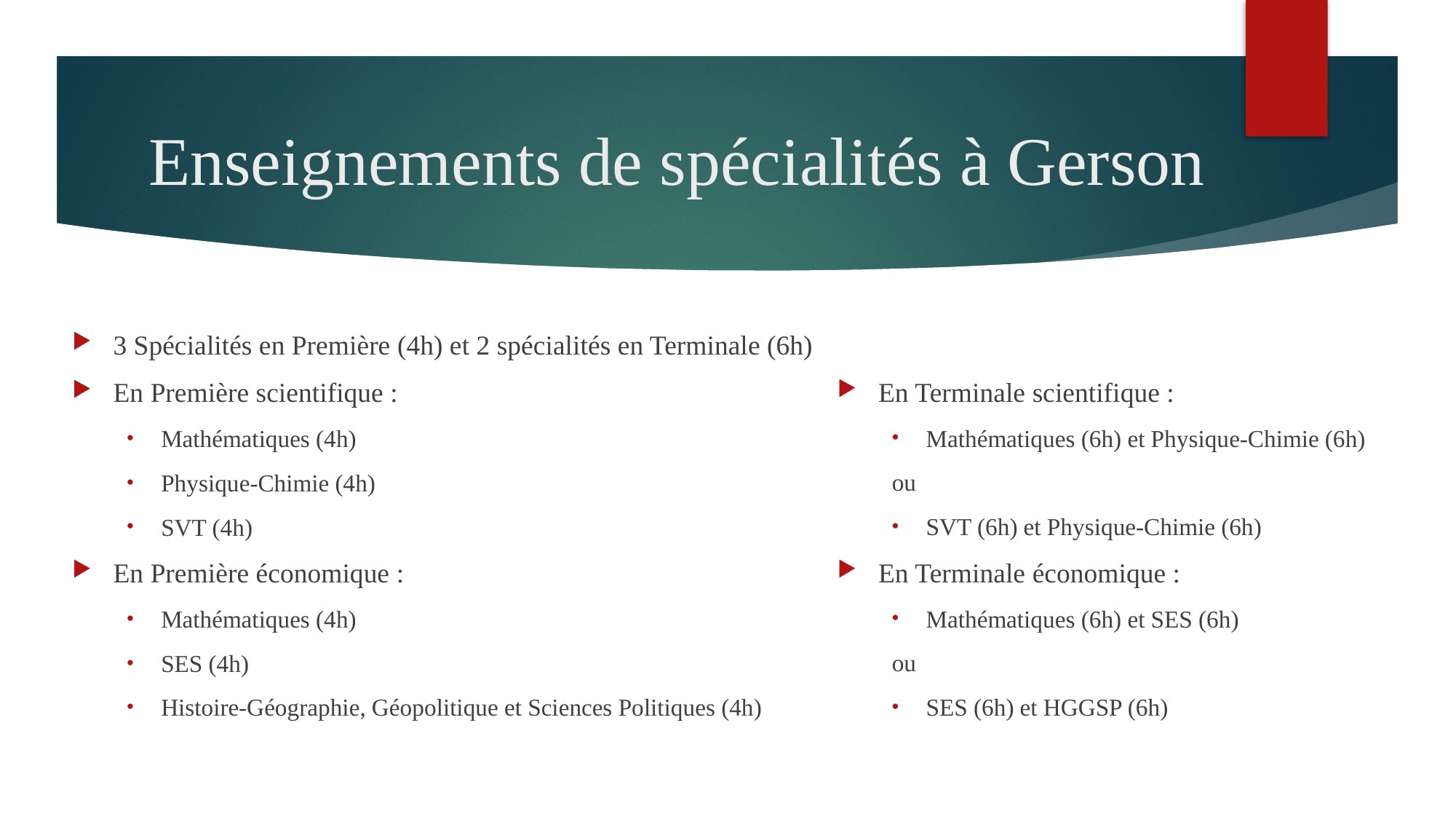

# Enseignements de spécialités à Gerson
3 Spécialités en Première (4h) et 2 spécialités en Terminale (6h)
En Première scientifique :
Mathématiques (4h)
Physique-Chimie (4h)
SVT (4h)
En Première économique :
Mathématiques (4h)
SES (4h)
Histoire-Géographie, Géopolitique et Sciences Politiques (4h)
En Terminale scientifique :
Mathématiques (6h) et Physique-Chimie (6h)
ou
SVT (6h) et Physique-Chimie (6h)
En Terminale économique :
Mathématiques (6h) et SES (6h)
ou
SES (6h) et HGGSP (6h)